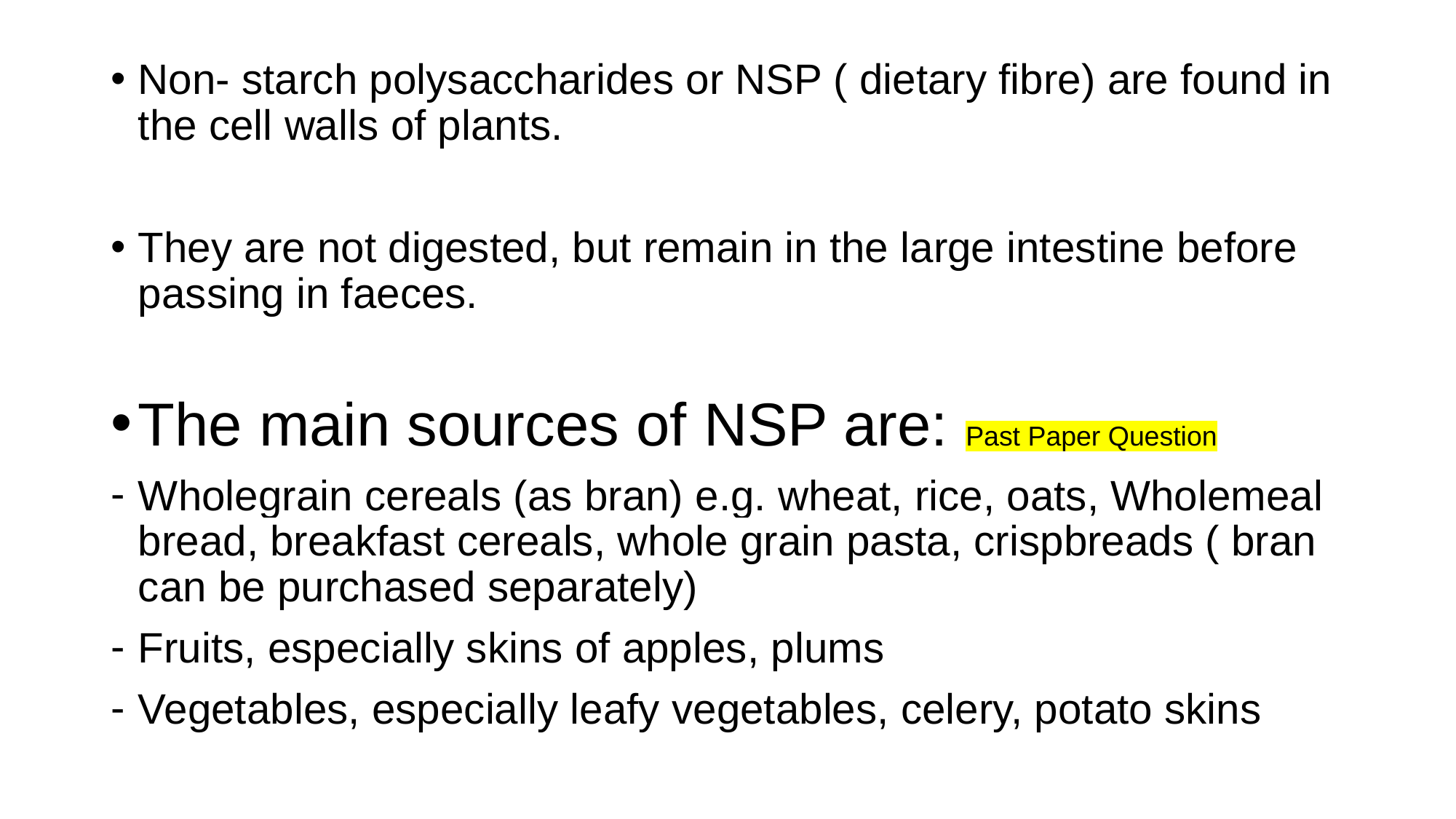

Non- starch polysaccharides or NSP ( dietary fibre) are found in the cell walls of plants.

They are not digested, but remain in the large intestine before passing in faeces.

The main sources of NSP are: Past Paper Question
Wholegrain cereals (as bran) e.g. wheat, rice, oats, Wholemeal bread, breakfast cereals, whole grain pasta, crispbreads ( bran can be purchased separately)
Fruits, especially skins of apples, plums
Vegetables, especially leafy vegetables, celery, potato skins